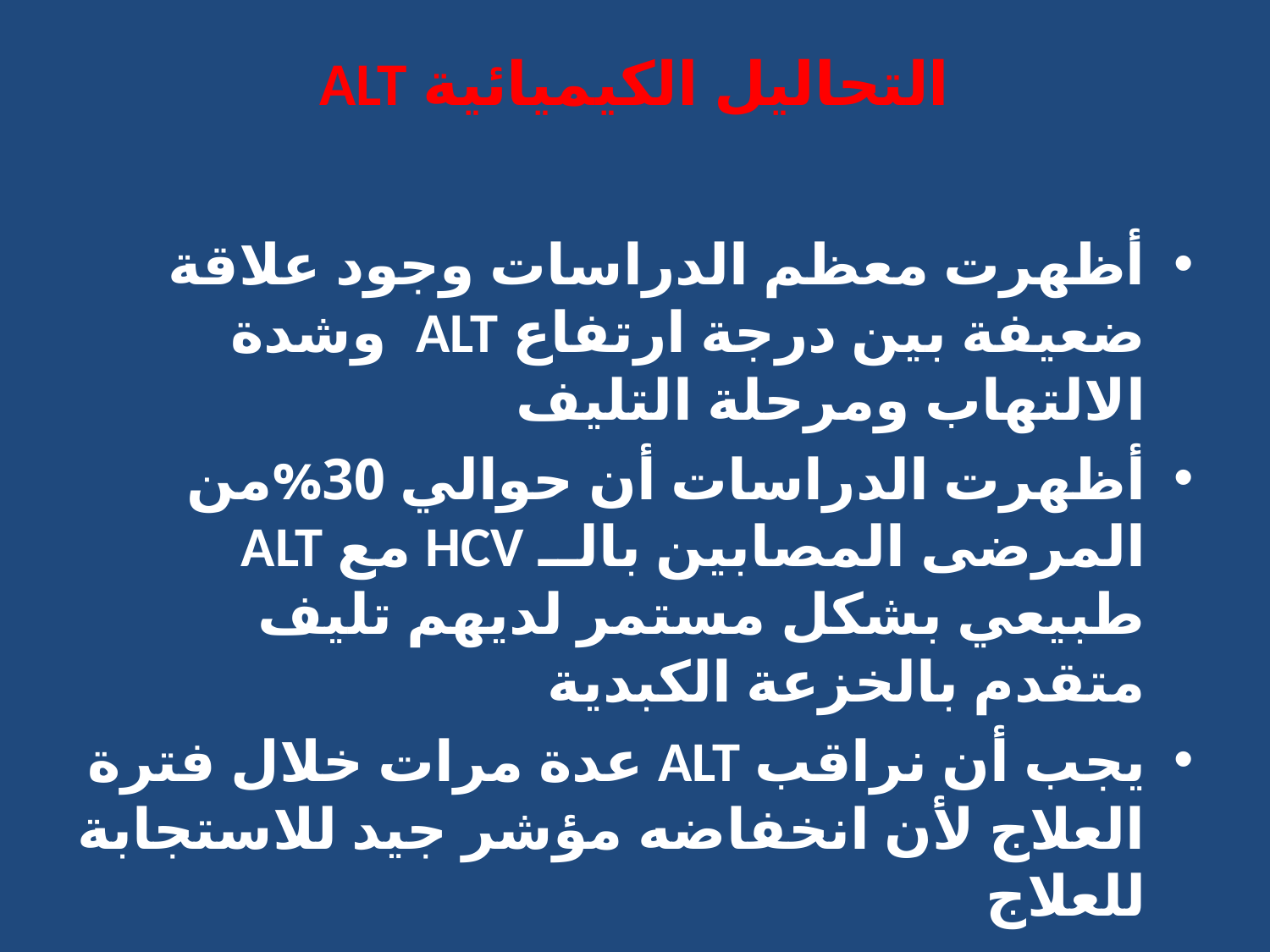

# التحاليل الكيميائية ALT
أظهرت معظم الدراسات وجود علاقة ضعيفة بين درجة ارتفاع ALT  وشدة الالتهاب ومرحلة التليف
أظهرت الدراسات أن حوالي 30%من المرضى المصابين بالــ HCV مع ALT طبيعي بشكل مستمر لديهم تليف متقدم بالخزعة الكبدية
يجب أن نراقب ALT عدة مرات خلال فترة العلاج لأن انخفاضه مؤشر جيد للاستجابة للعلاج